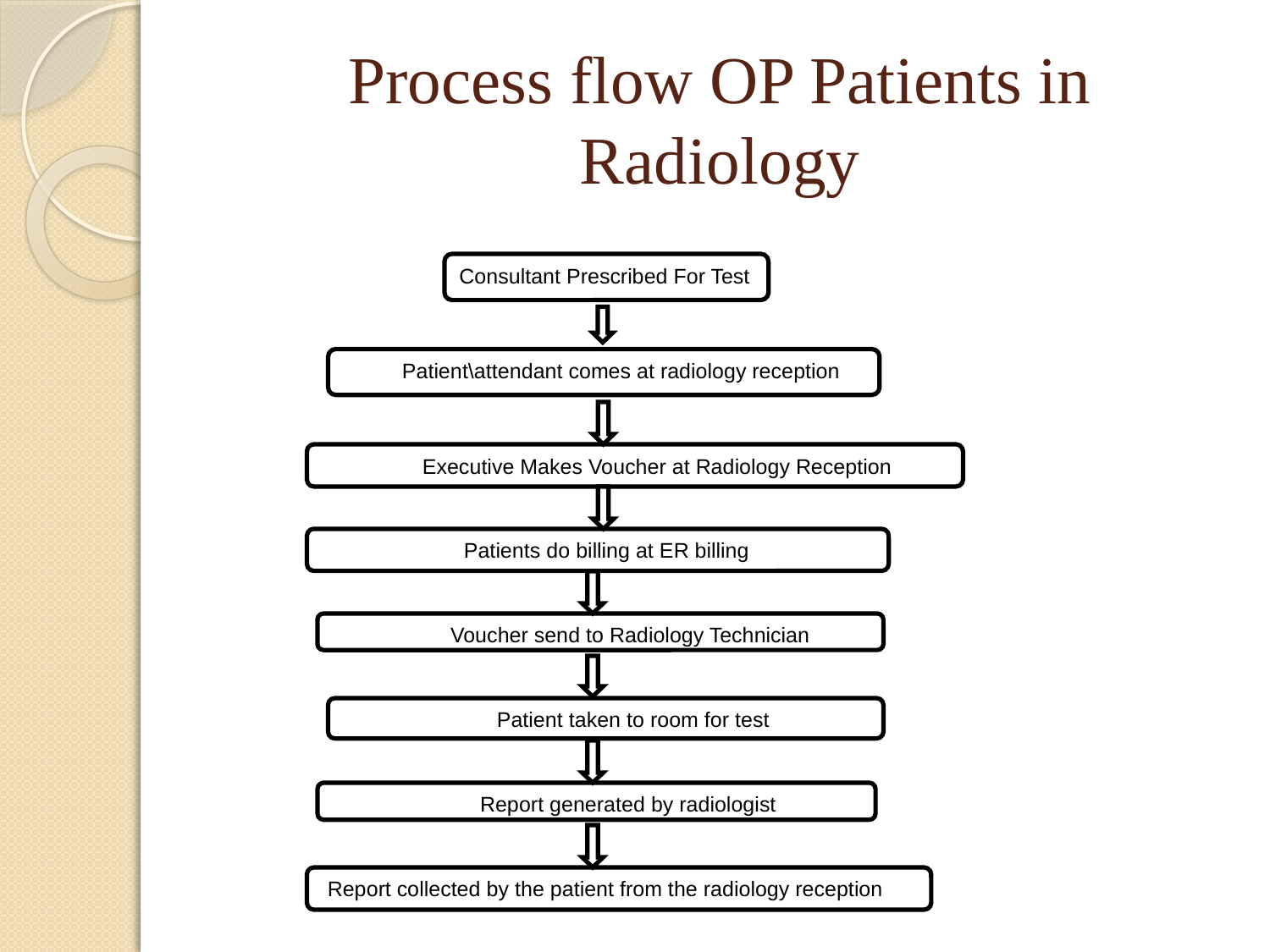

# Process flow OP Patients in Radiology

Consultant Prescribed For Test

          Patient\attendant comes at radiology reception

                 Executive Makes Voucher at Radiology Reception

                        Patients do billing at ER billing

                    Voucher send to Radiology Technician

                          Patient taken to room for test

                         Report generated by radiologist

 Report collected by the patient from the radiology reception